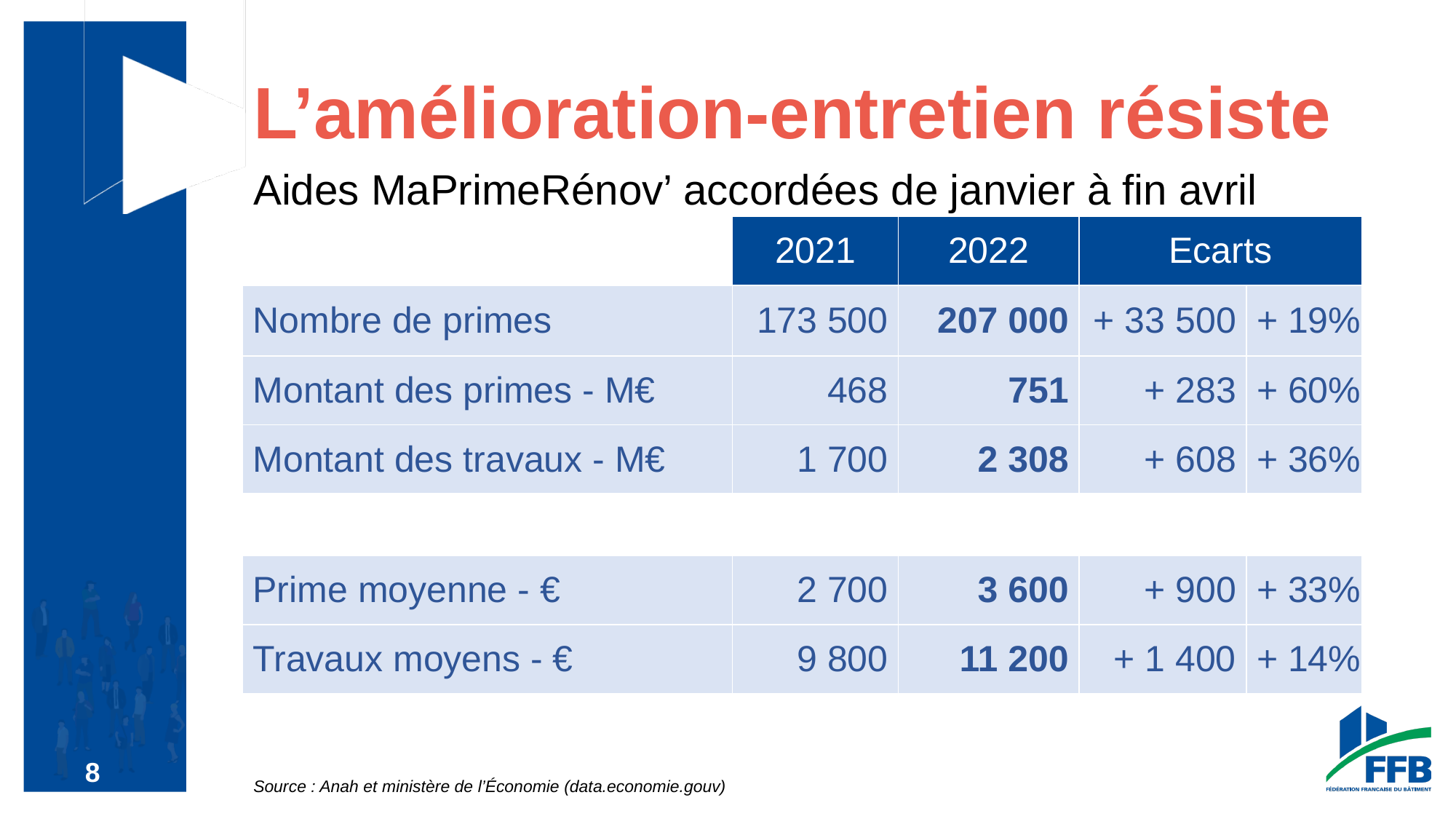

#
L’amélioration-entretien résiste
Aides MaPrimeRénov’ accordées de janvier à fin avril
|  | 2021 | 2022 | Ecarts |  |
| --- | --- | --- | --- | --- |
| Nombre de primes | 173 500 | 207 000 | + 33 500 | + 19% |
| Montant des primes - M€ | 468 | 751 | + 283 | + 60% |
| Montant des travaux - M€ | 1 700 | 2 308 | + 608 | + 36% |
|  |  |  |  |  |
| Prime moyenne - € | 2 700 | 3 600 | + 900 | + 33% |
| Travaux moyens - € | 9 800 | 11 200 | + 1 400 | + 14% |
Source : Anah et ministère de l’Économie (data.economie.gouv)